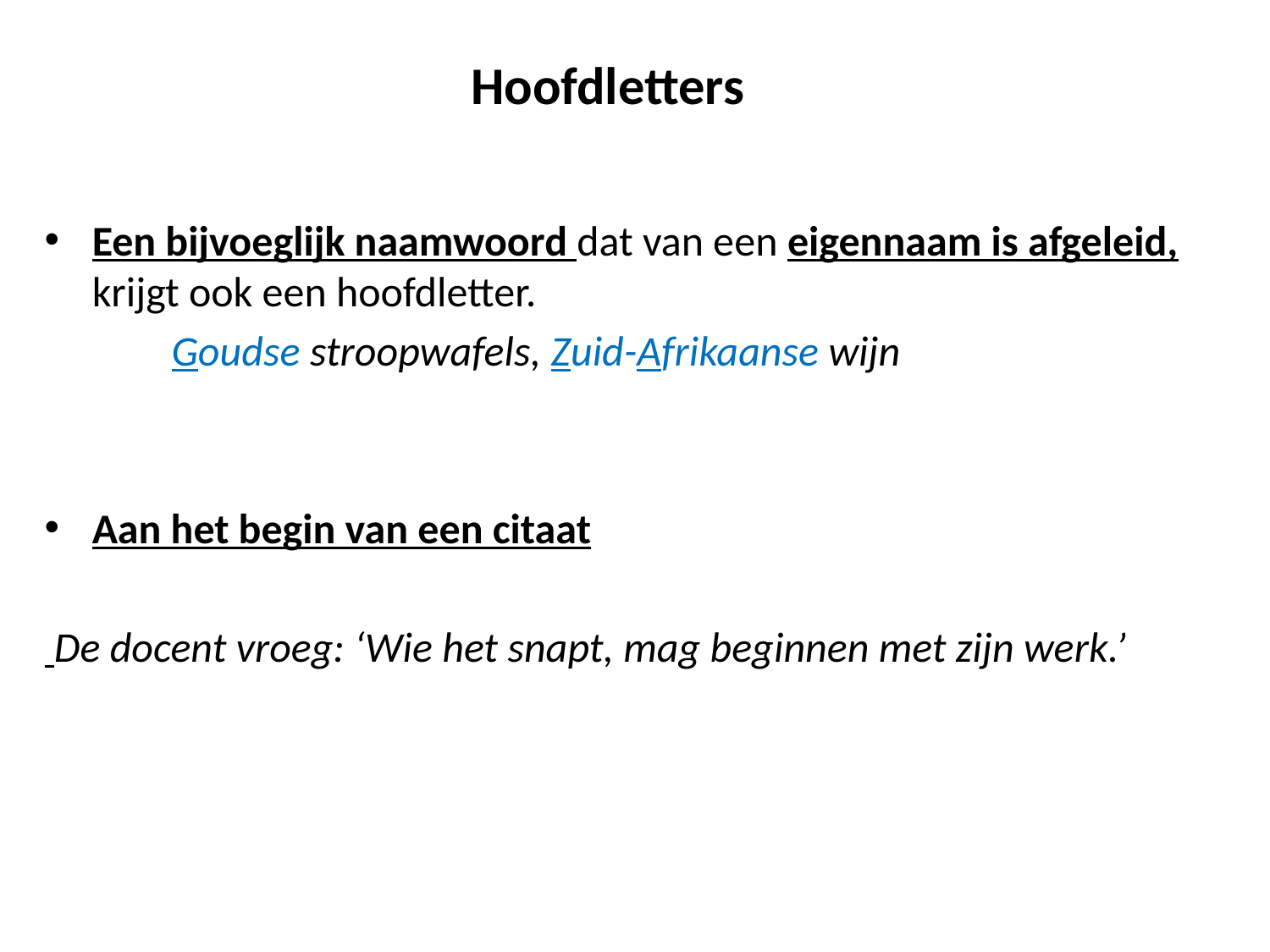

# Hoofdletters

Een bijvoeglijk naamwoord dat van een eigennaam is afgeleid, krijgt ook een hoofdletter.
	Goudse stroopwafels, Zuid-Afrikaanse wijn

Aan het begin van een citaat

 De docent vroeg: ‘Wie het snapt, mag beginnen met zijn werk.’